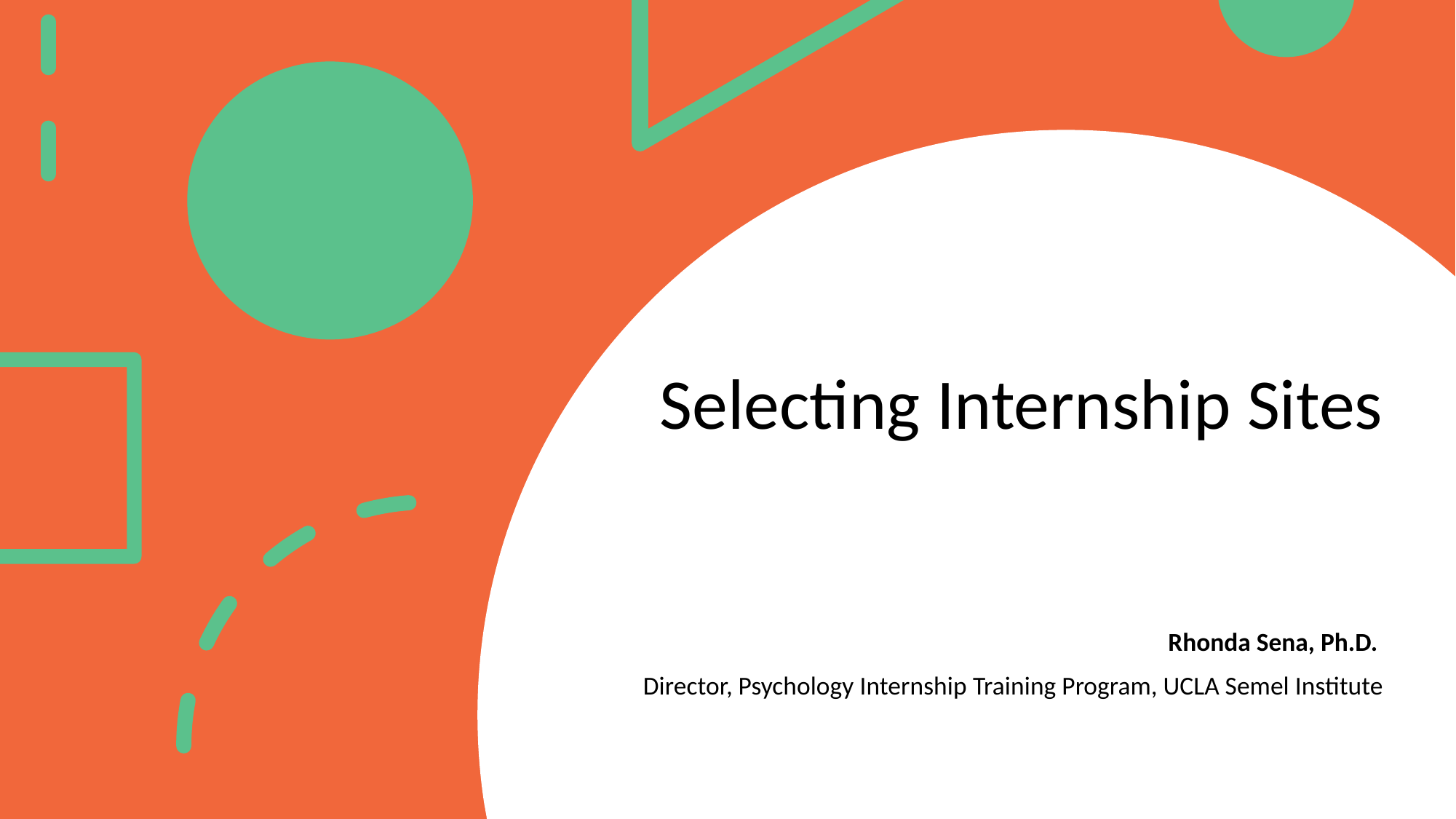

# Selecting Internship Sites

Rhonda Sena, Ph.D.
Director, Psychology Internship Training Program, UCLA Semel Institute